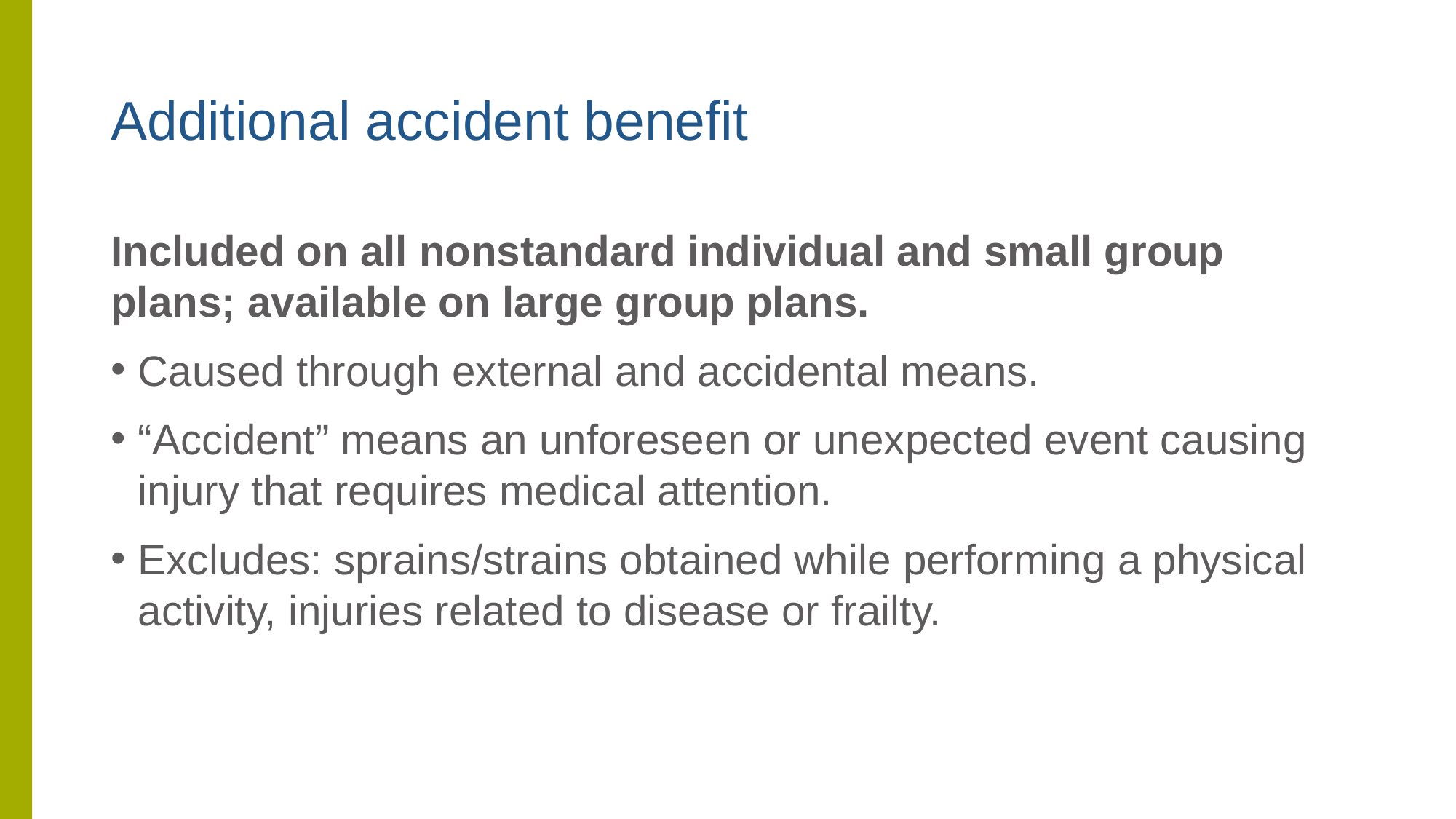

# Additional accident benefit
Included on all nonstandard individual and small group plans; available on large group plans.
Caused through external and accidental means.
“Accident” means an unforeseen or unexpected event causing injury that requires medical attention.
Excludes: sprains/strains obtained while performing a physical activity, injuries related to disease or frailty.